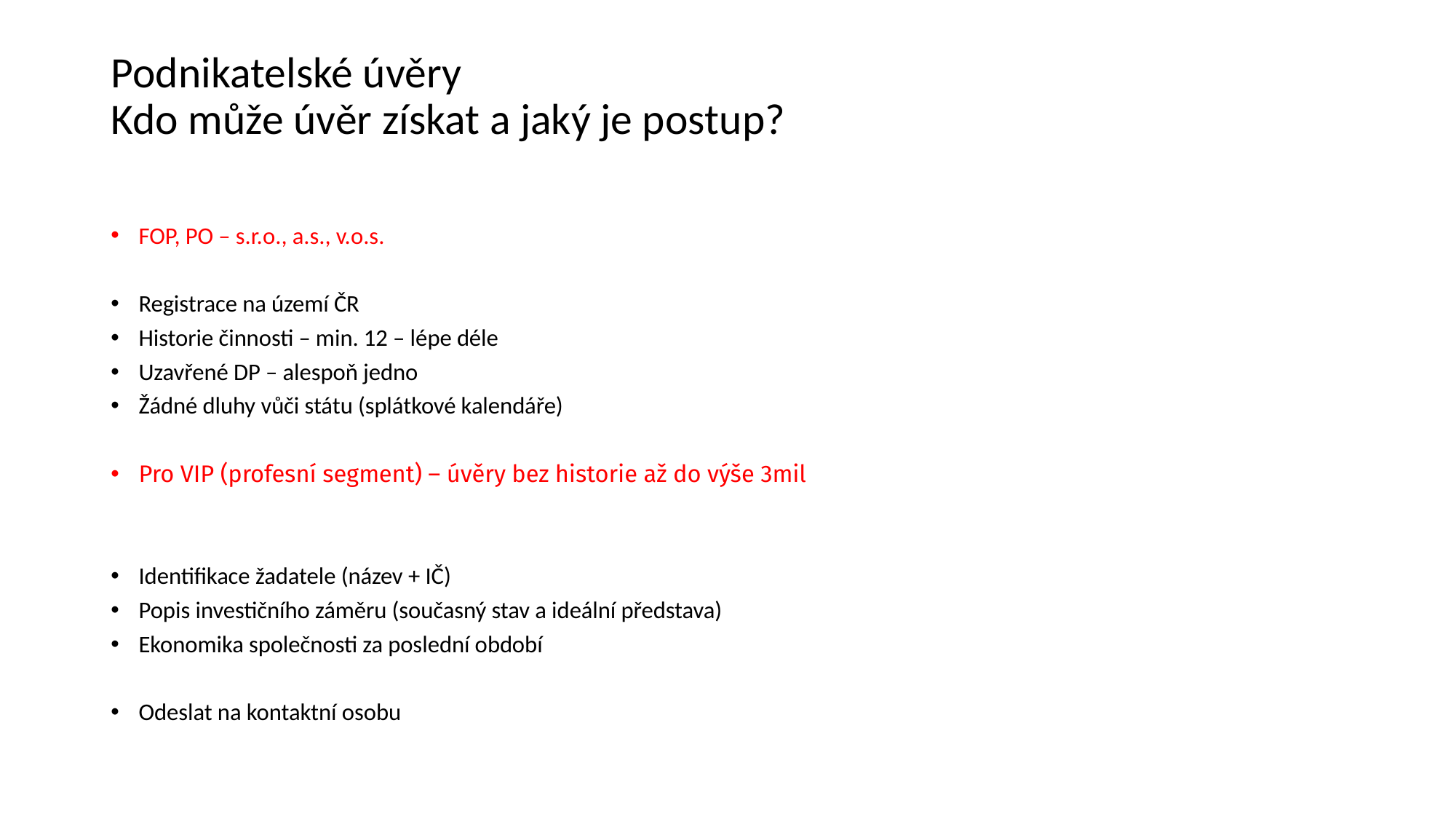

# Podnikatelské úvěry Kdo může úvěr získat a jaký je postup?
FOP, PO – s.r.o., a.s., v.o.s.

Registrace na území ČR
Historie činnosti – min. 12 – lépe déle
Uzavřené DP – alespoň jedno
Žádné dluhy vůči státu (splátkové kalendáře)

Pro VIP (profesní segment) – úvěry bez historie až do výše 3mil

Identifikace žadatele (název + IČ)
Popis investičního záměru (současný stav a ideální představa)
Ekonomika společnosti za poslední období

Odeslat na kontaktní osobu